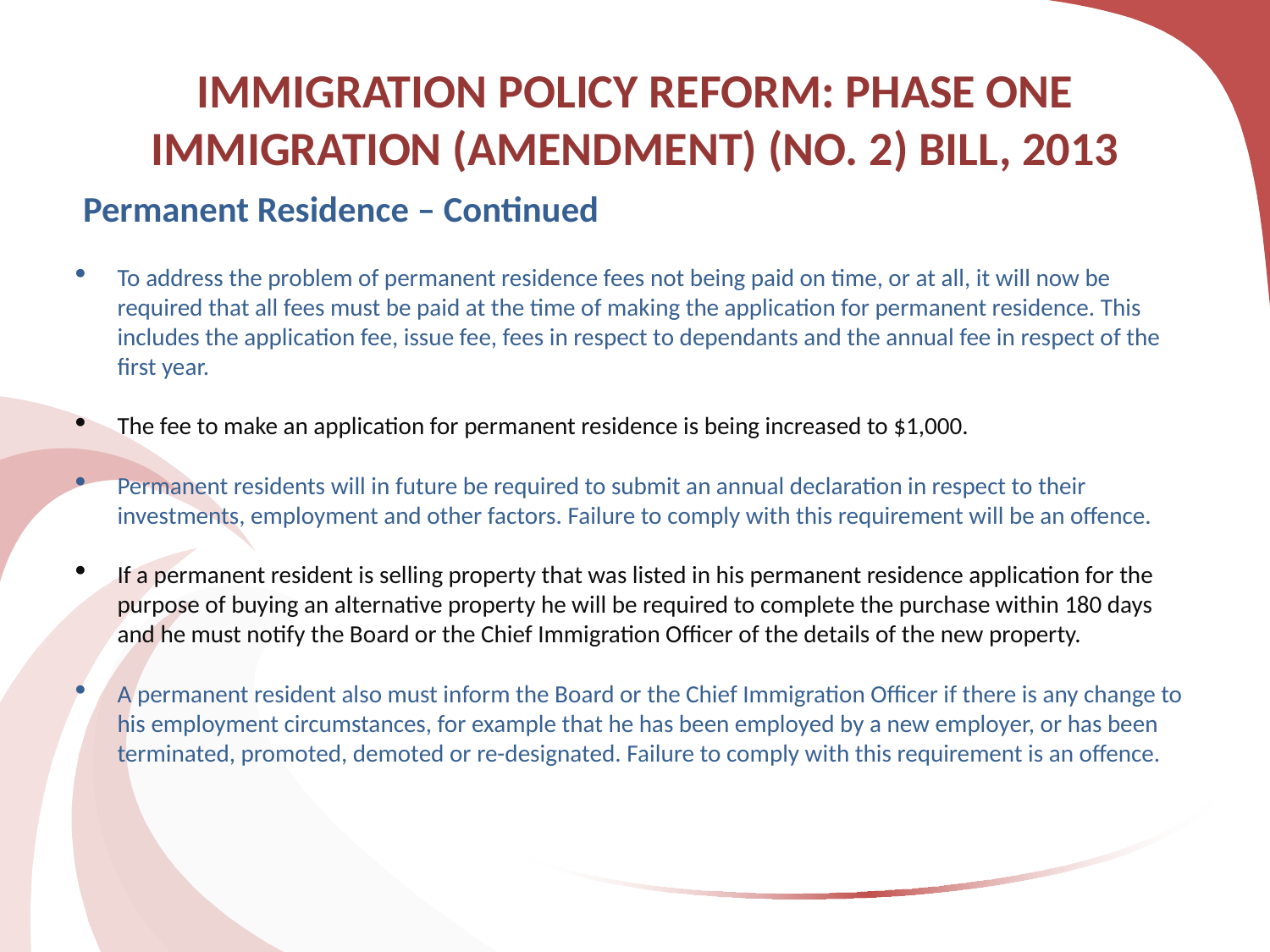

# IMMIGRATION POLICY REFORM: PHASE ONE IMMIGRATION (AMENDMENT) (NO. 2) BILL, 2013
Permanent Residence – Continued

To address the problem of permanent residence fees not being paid on time, or at all, it will now be required that all fees must be paid at the time of making the application for permanent residence. This includes the application fee, issue fee, fees in respect to dependants and the annual fee in respect of the first year.

The fee to make an application for permanent residence is being increased to $1,000.

Permanent residents will in future be required to submit an annual declaration in respect to their investments, employment and other factors. Failure to comply with this requirement will be an offence.

If a permanent resident is selling property that was listed in his permanent residence application for the purpose of buying an alternative property he will be required to complete the purchase within 180 days and he must notify the Board or the Chief Immigration Officer of the details of the new property.

A permanent resident also must inform the Board or the Chief Immigration Officer if there is any change to his employment circumstances, for example that he has been employed by a new employer, or has been terminated, promoted, demoted or re-designated. Failure to comply with this requirement is an offence.